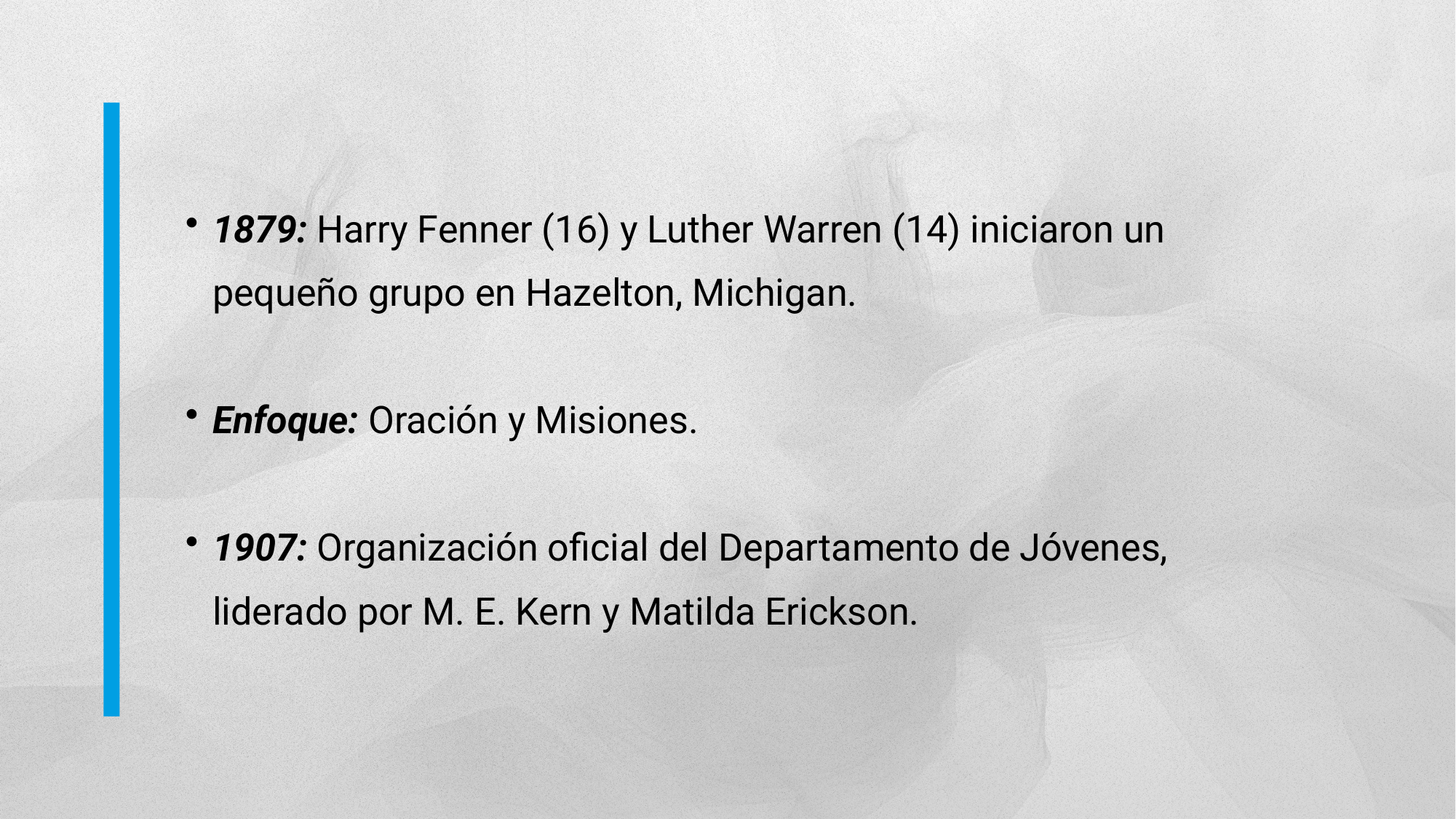

1879: Harry Fenner (16) y Luther Warren (14) iniciaron un pequeño grupo en Hazelton, Michigan.

Enfoque: Oración y Misiones.

1907: Organización oficial del Departamento de Jóvenes, liderado por M. E. Kern y Matilda Erickson.